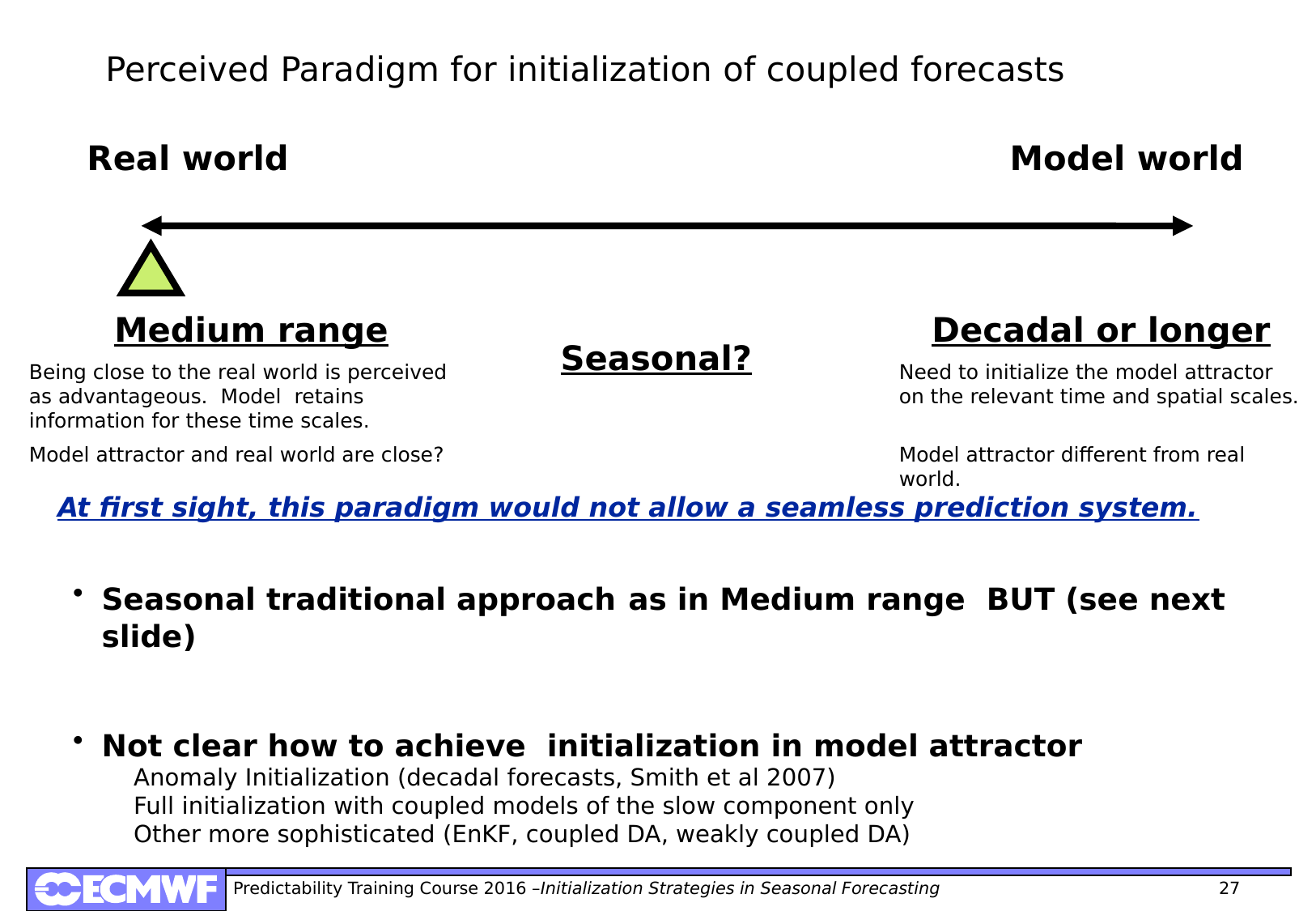

Perceived Paradigm for initialization of coupled forecasts
Real world
Model world

Medium range
Being close to the real world is perceived as advantageous.  Model  retains information for these time scales.
Model attractor and real world are close?
Decadal or longer
Need to initialize the model attractor on the relevant time and spatial scales.
Model attractor different from real world.
Seasonal?

At first sight, this paradigm would not allow a seamless prediction system.
Seasonal traditional approach as in Medium range  BUT (see next slide)

Not clear how to achieve  initialization in model attractor
Anomaly Initialization (decadal forecasts, Smith et al 2007)
Full initialization with coupled models of the slow component only
Other more sophisticated (EnKF, coupled DA, weakly coupled DA)